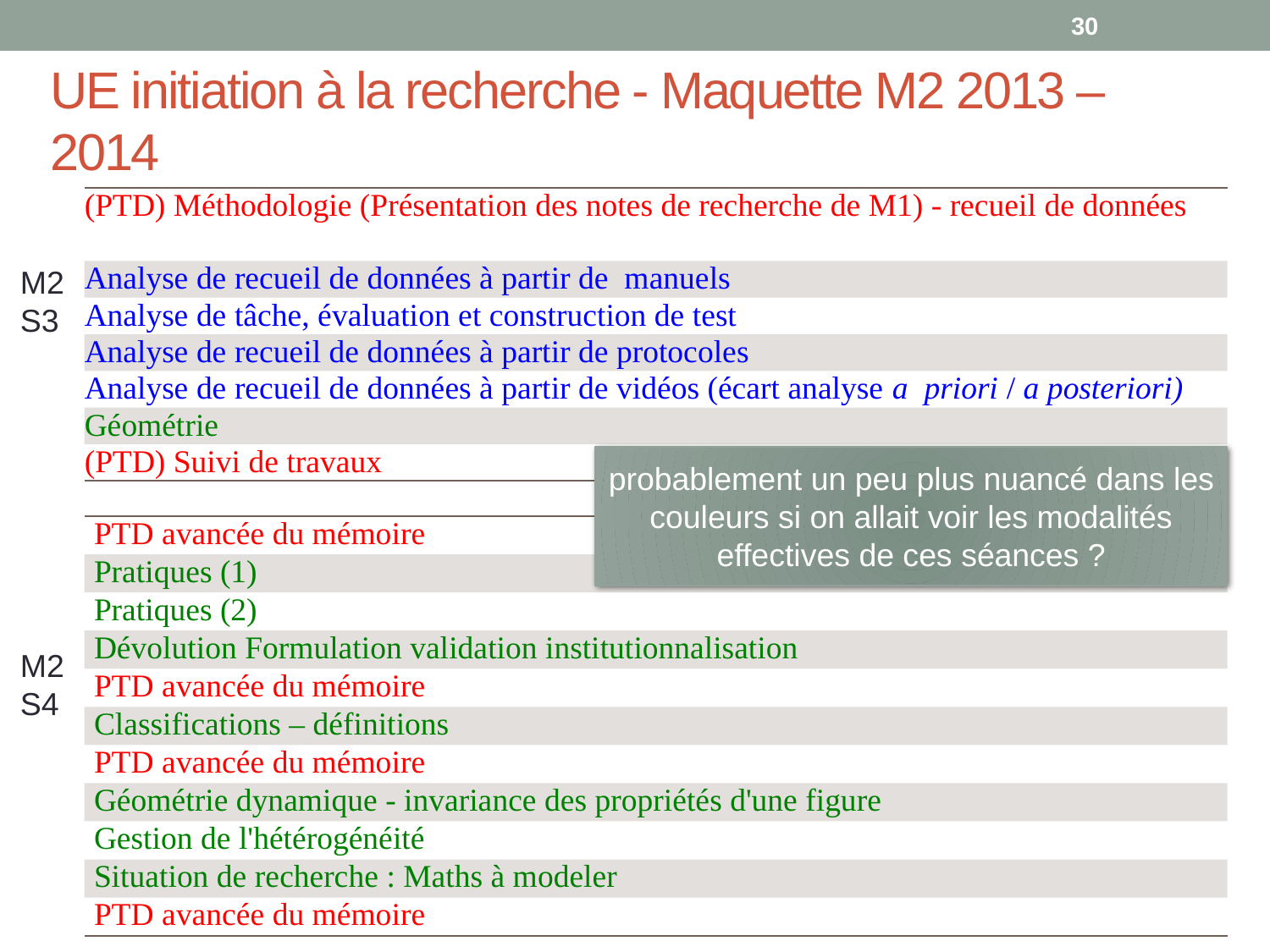

30
# UE initiation à la recherche - Maquette M2 2013 – 2014
| (PTD) Méthodologie (Présentation des notes de recherche de M1) - recueil de données |
| --- |
| Analyse de recueil de données à partir de  manuels |
| Analyse de tâche, évaluation et construction de test |
| Analyse de recueil de données à partir de protocoles |
| Analyse de recueil de données à partir de vidéos (écart analyse a  priori / a posteriori) |
| Géométrie |
| (PTD) Suivi de travaux |
M2 S3
probablement un peu plus nuancé dans les couleurs si on allait voir les modalités effectives de ces séances ?
| PTD avancée du mémoire |
| --- |
| Pratiques (1) |
| Pratiques (2) |
| Dévolution Formulation validation institutionnalisation |
| PTD avancée du mémoire |
| Classifications – définitions |
| PTD avancée du mémoire |
| Géométrie dynamique - invariance des propriétés d'une figure |
| Gestion de l'hétérogénéité |
| Situation de recherche : Maths à modeler |
| PTD avancée du mémoire |
M2
S4